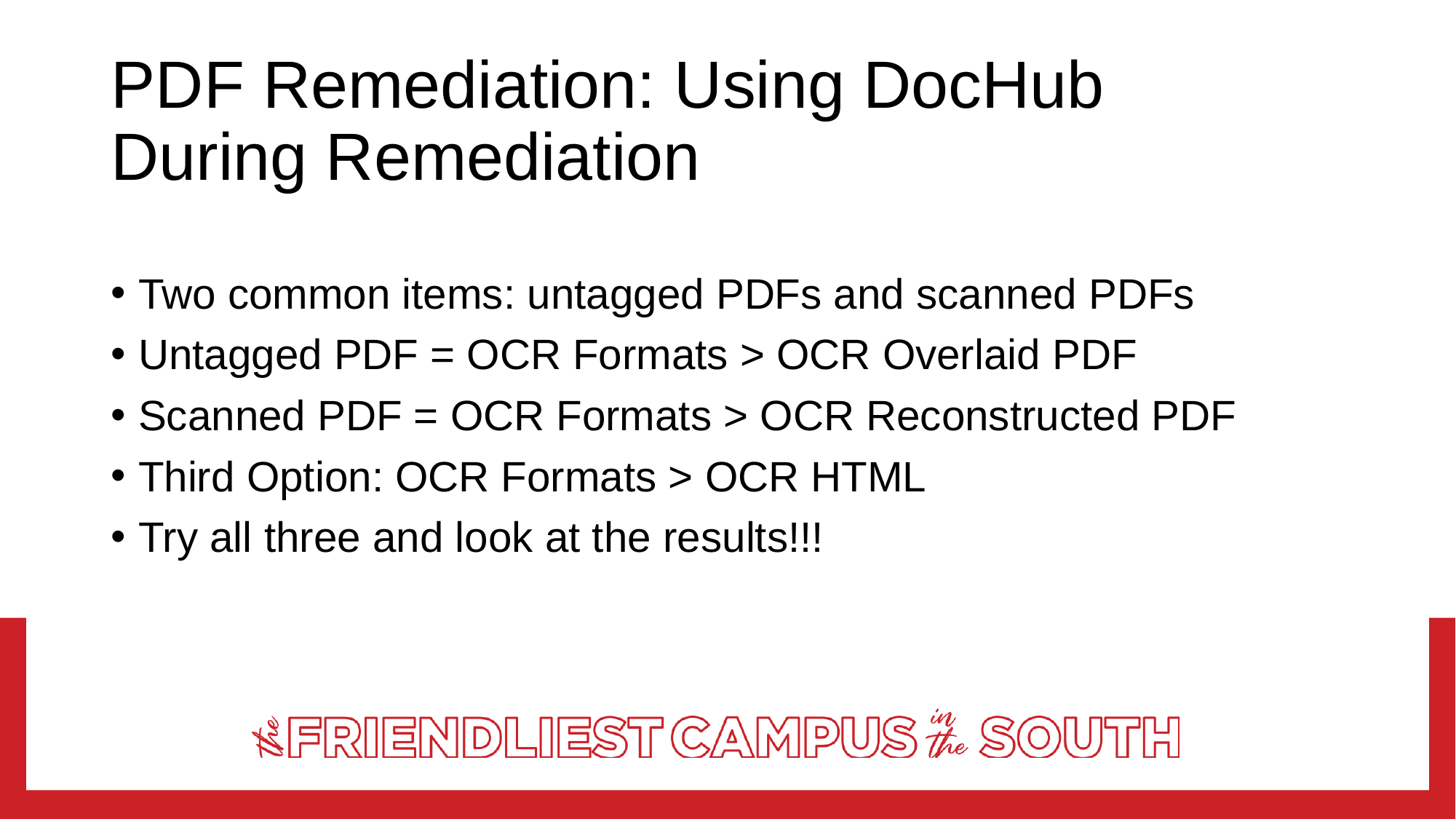

# PDF Remediation: Using DocHub During Remediation
Two common items: untagged PDFs and scanned PDFs
Untagged PDF = OCR Formats > OCR Overlaid PDF
Scanned PDF = OCR Formats > OCR Reconstructed PDF
Third Option: OCR Formats > OCR HTML
Try all three and look at the results!!!